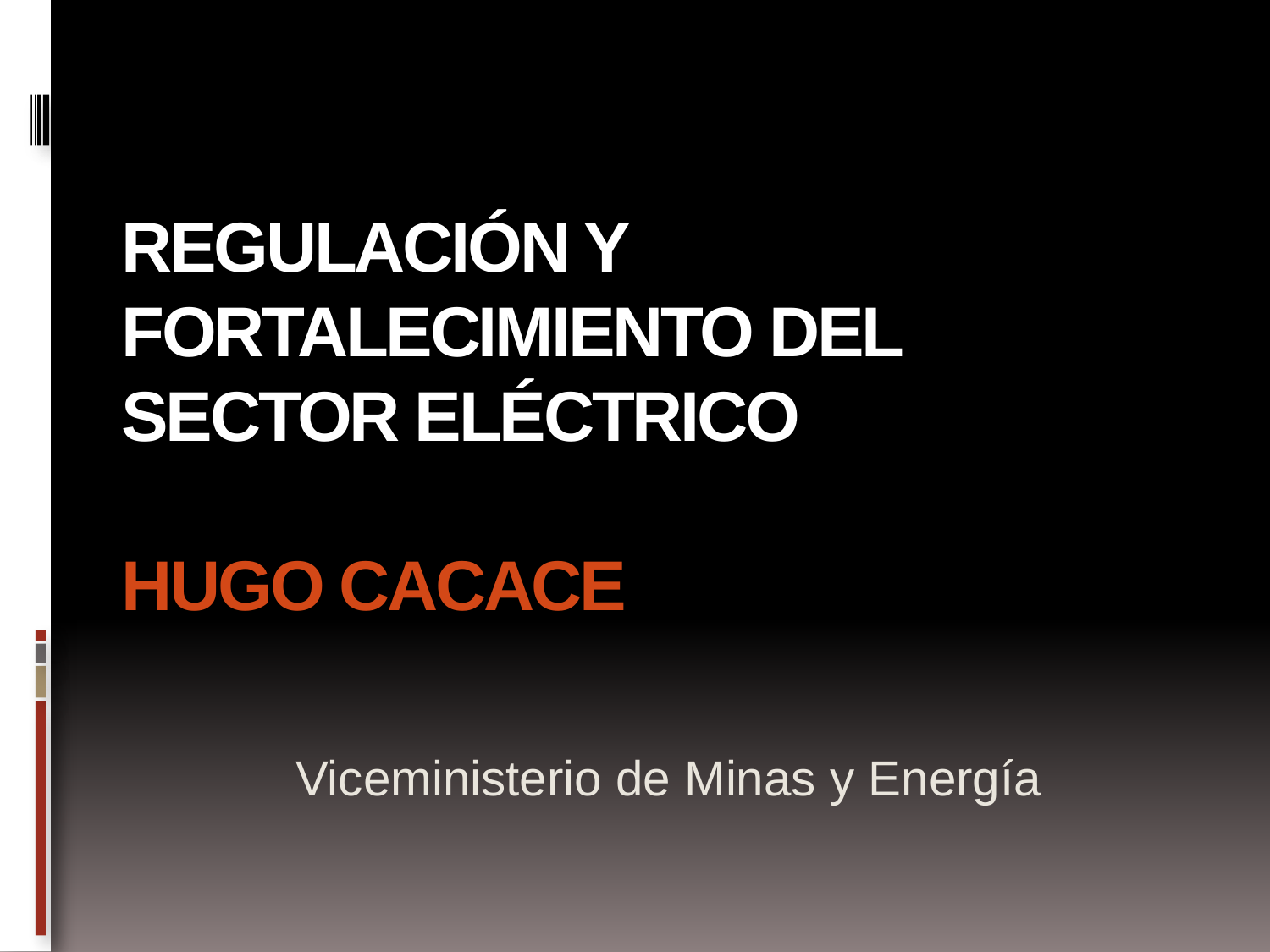

# Regulación y fortalecimiento del SECTOR ELÉCTRICO Hugo Cacace
Viceministerio de Minas y Energía